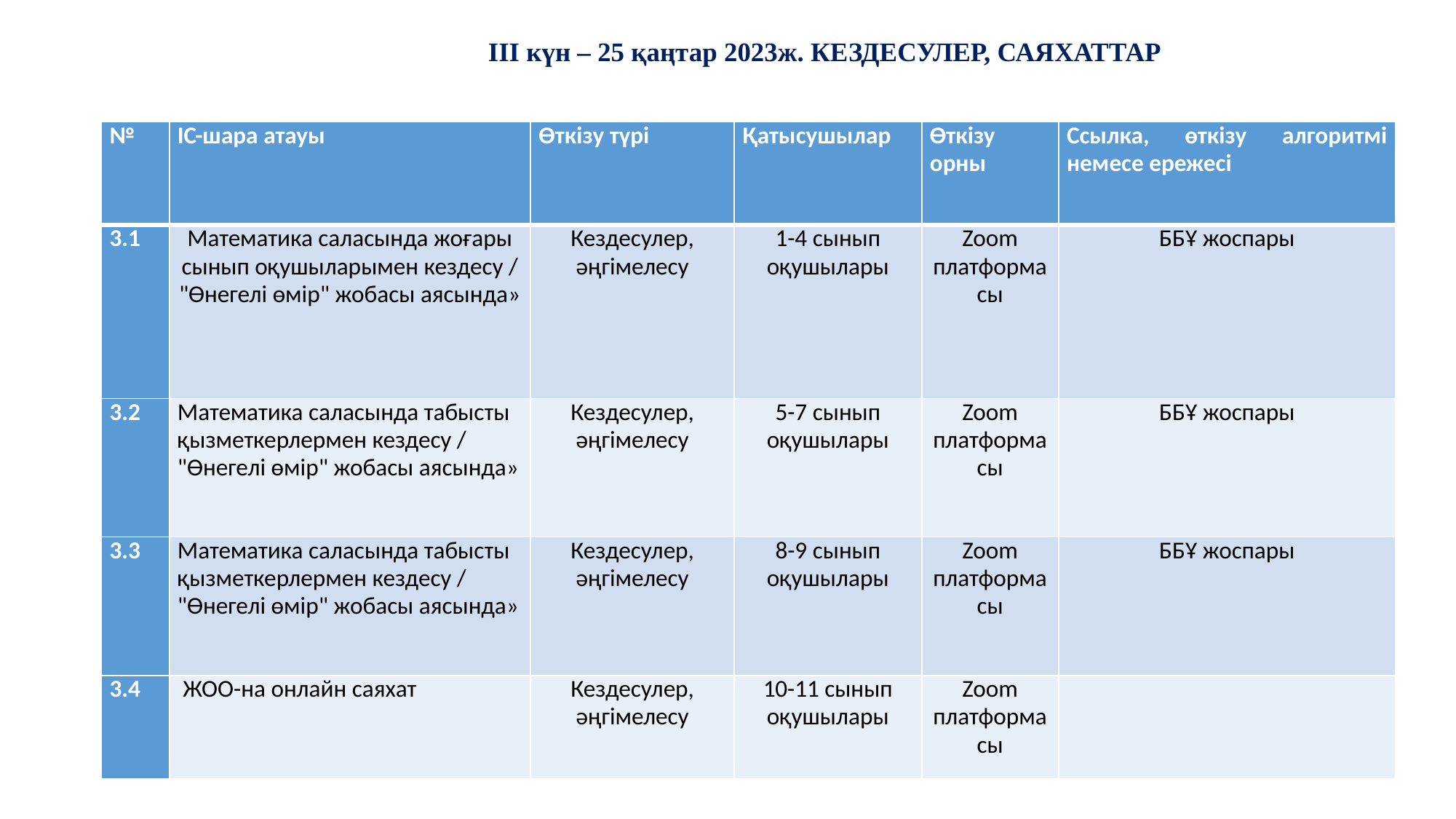

# ІІІ күн – 25 қаңтар 2023ж. КЕЗДЕСУЛЕР, САЯХАТТАР
| № | ІС-шара атауы | Өткізу түрі | Қатысушылар | Өткізу орны | Ссылка, өткізу алгоритмі немесе ережесі |
| --- | --- | --- | --- | --- | --- |
| 3.1 | Математика саласында жоғары сынып оқушыларымен кездесу / "Өнегелі өмір" жобасы аясында» | Кездесулер, әңгімелесу | 1-4 сынып оқушылары | Zoom платформасы | ББҰ жоспары |
| 3.2 | Математика саласында табысты қызметкерлермен кездесу / "Өнегелі өмір" жобасы аясында» | Кездесулер, әңгімелесу | 5-7 сынып оқушылары | Zoom платформасы | ББҰ жоспары |
| 3.3 | Математика саласында табысты қызметкерлермен кездесу / "Өнегелі өмір" жобасы аясында» | Кездесулер, әңгімелесу | 8-9 сынып оқушылары | Zoom платформасы | ББҰ жоспары |
| 3.4 | ЖОО-на онлайн саяхат | Кездесулер, әңгімелесу | 10-11 сынып оқушылары | Zoom платформасы |  |